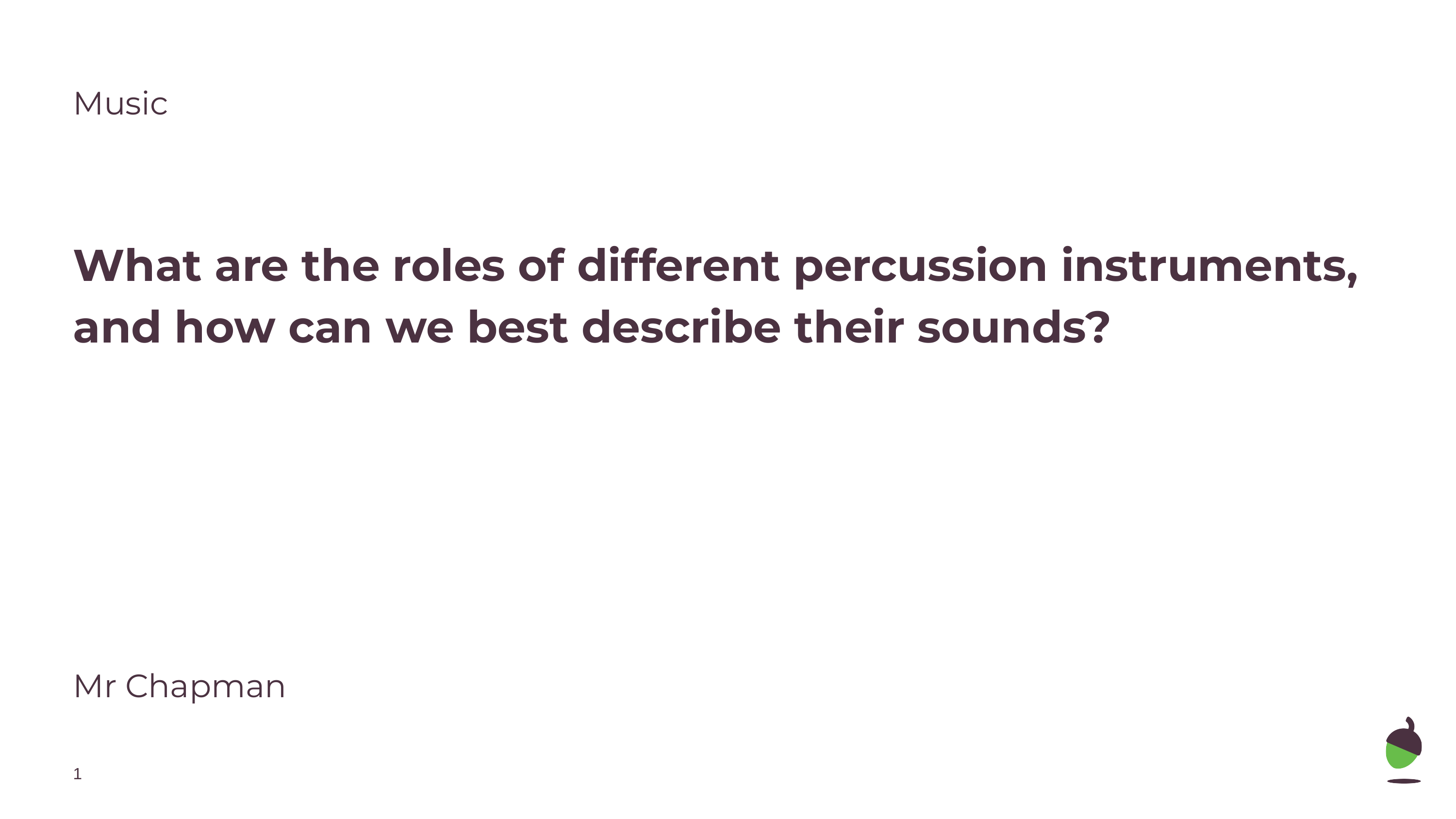

Music
What are the roles of different percussion instruments, and how can we best describe their sounds?
Mr Chapman
1